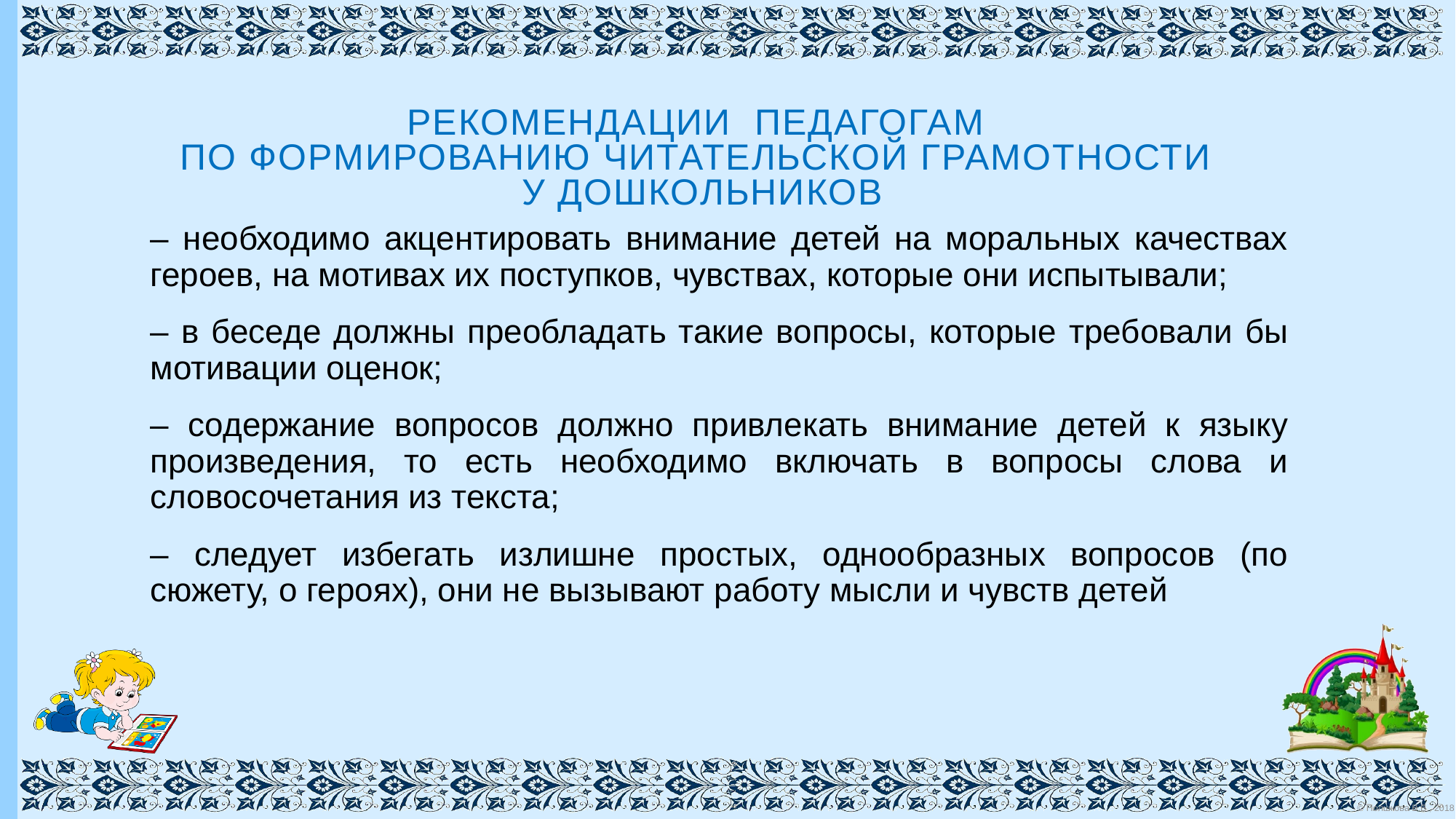

# Рекомендации  педагогам по формированию читательской грамотности у дошкольников
– необходимо акцентировать внимание детей на моральных качествах героев, на мотивах их поступков, чувствах, которые они испытывали;
– в беседе должны преобладать такие вопросы, которые требовали бы мотивации оценок;
– содержание вопросов должно привлекать внимание детей к языку произведения, то есть необходимо включать в вопросы слова и словосочетания из текста;
– следует избегать излишне простых, однообразных вопросов (по сюжету, о героях), они не вызывают работу мысли и чувств детей